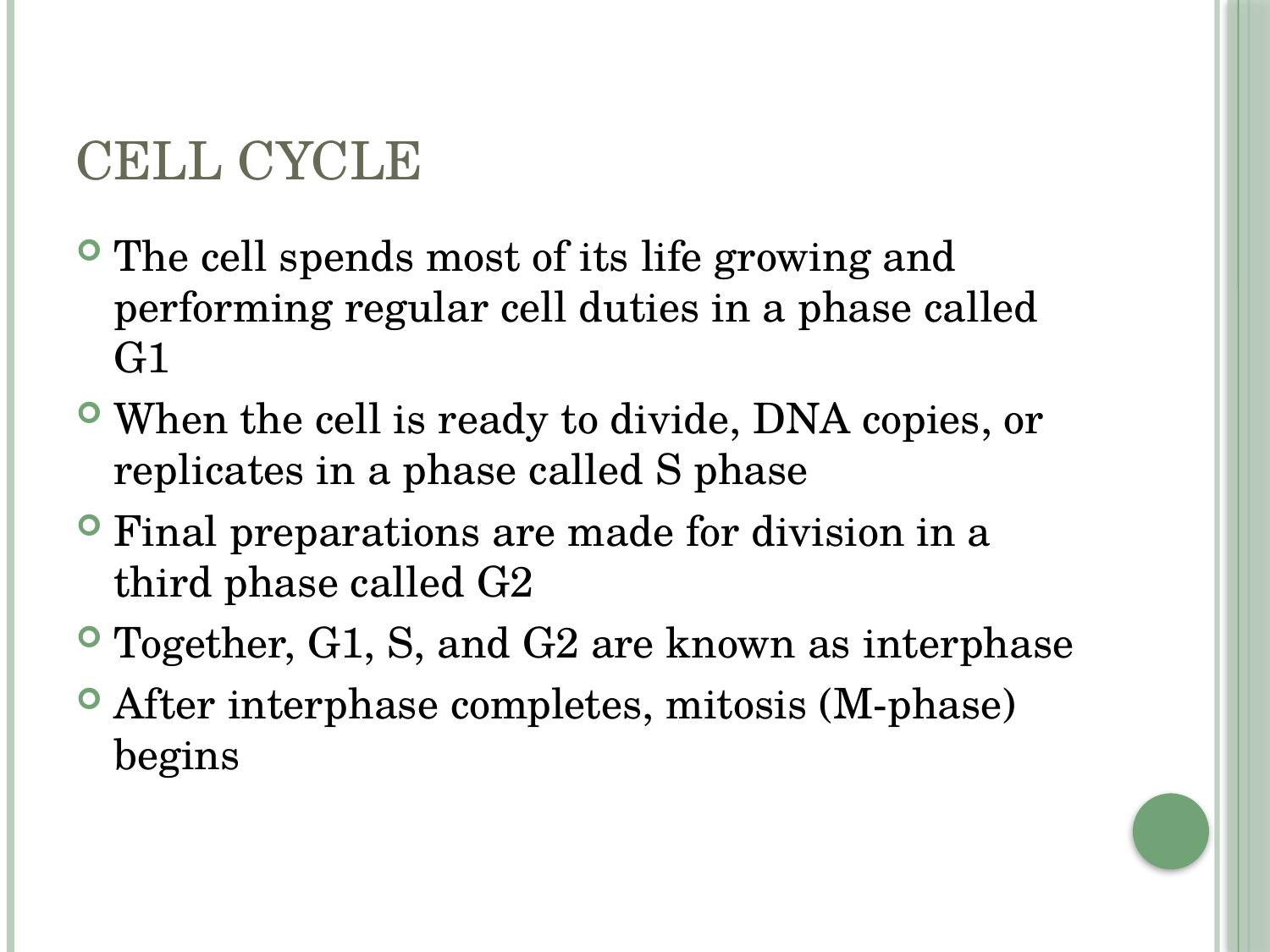

# Cell Cycle
The cell spends most of its life growing and performing regular cell duties in a phase called G1
When the cell is ready to divide, DNA copies, or replicates in a phase called S phase
Final preparations are made for division in a third phase called G2
Together, G1, S, and G2 are known as interphase
After interphase completes, mitosis (M-phase) begins